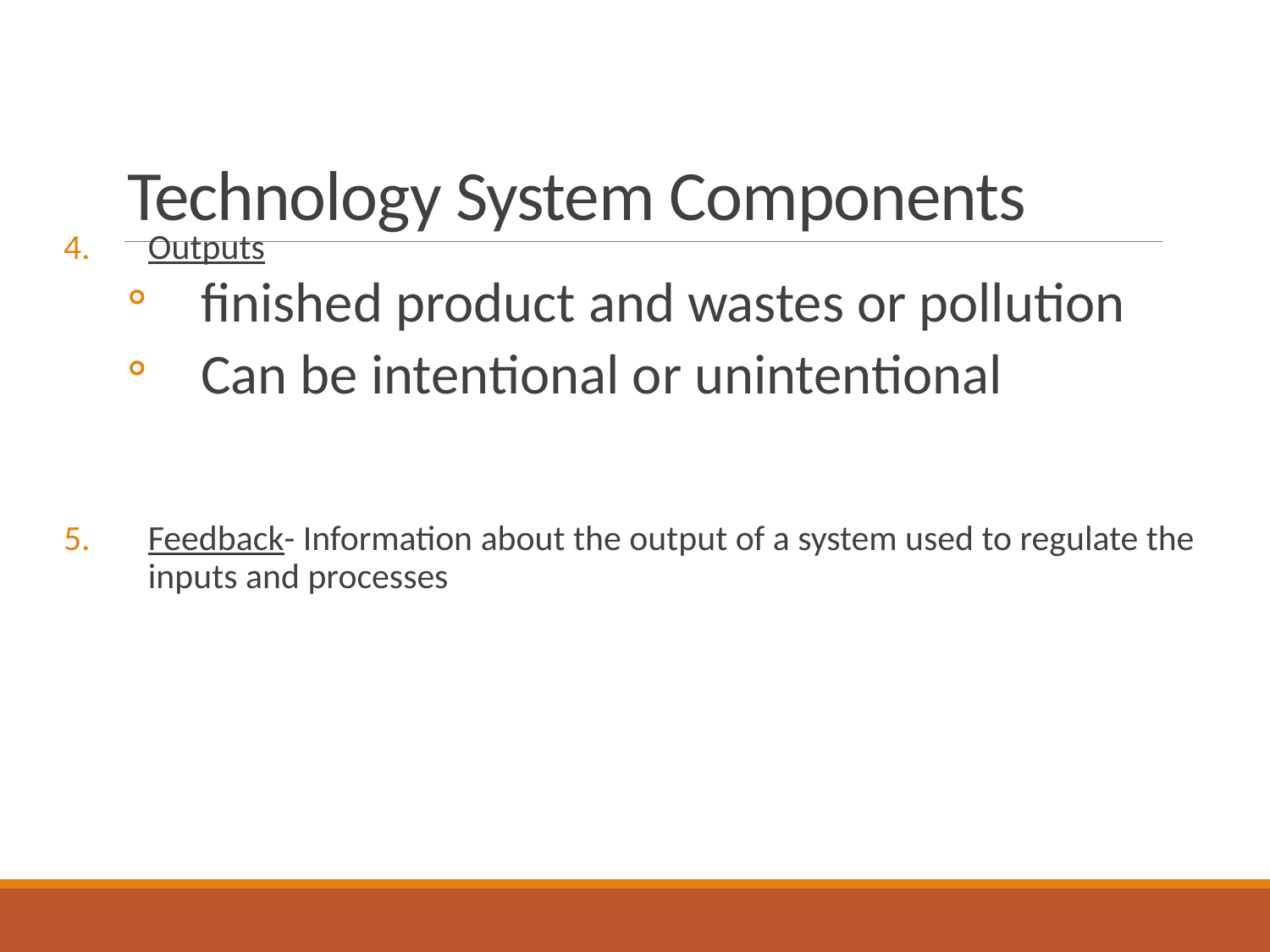

# Technology System Components
Outputs
finished product and wastes or pollution
Can be intentional or unintentional

Feedback- Information about the output of a system used to regulate the inputs and processes